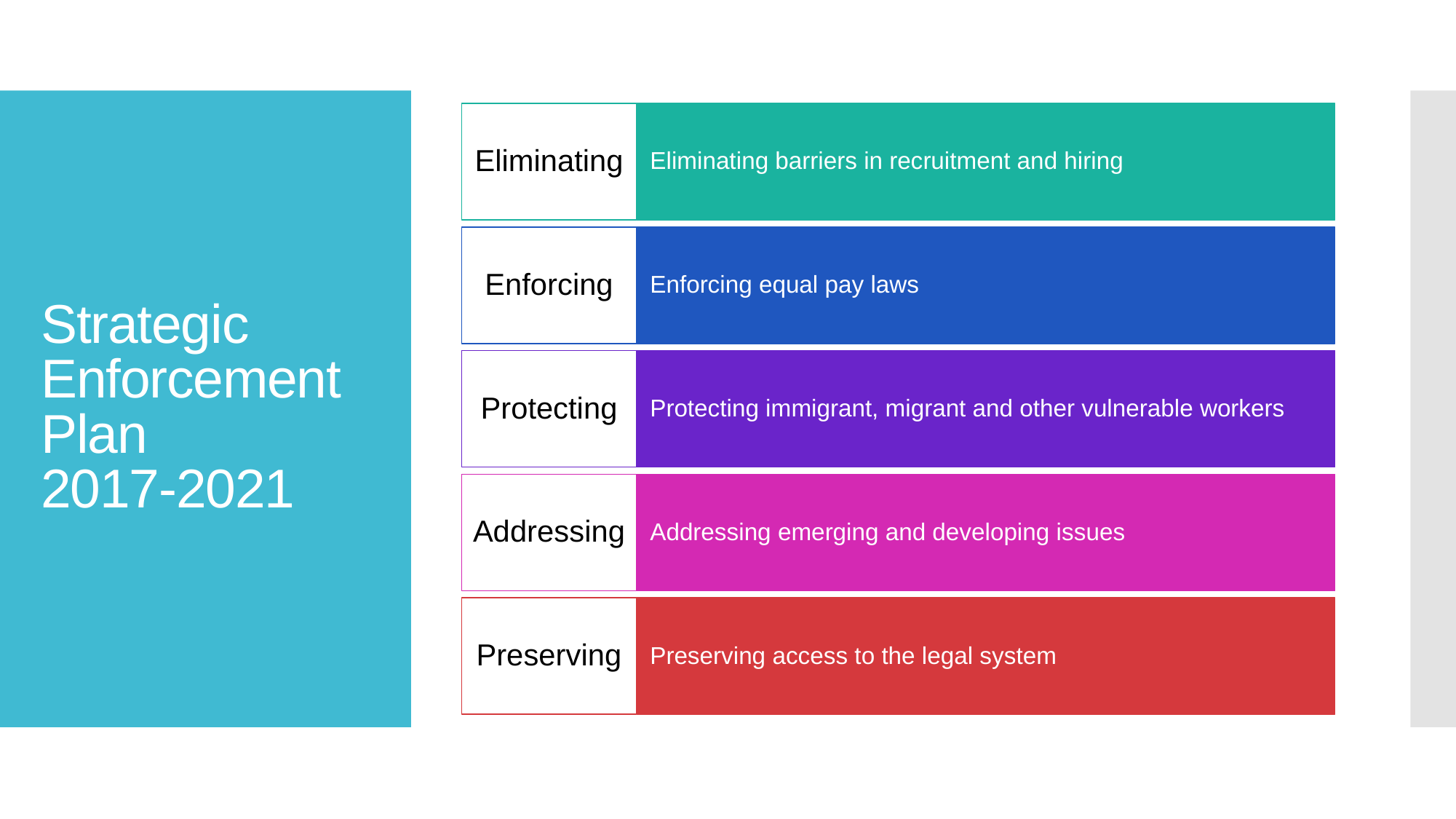

Eliminating barriers in recruitment and hiring
Eliminating
Enforcing equal pay laws
Enforcing
Protecting immigrant, migrant and other vulnerable workers
Protecting
Addressing emerging and developing issues
Addressing
Preserving access to the legal system
Preserving
# Strategic Enforcement Plan 2017-2021